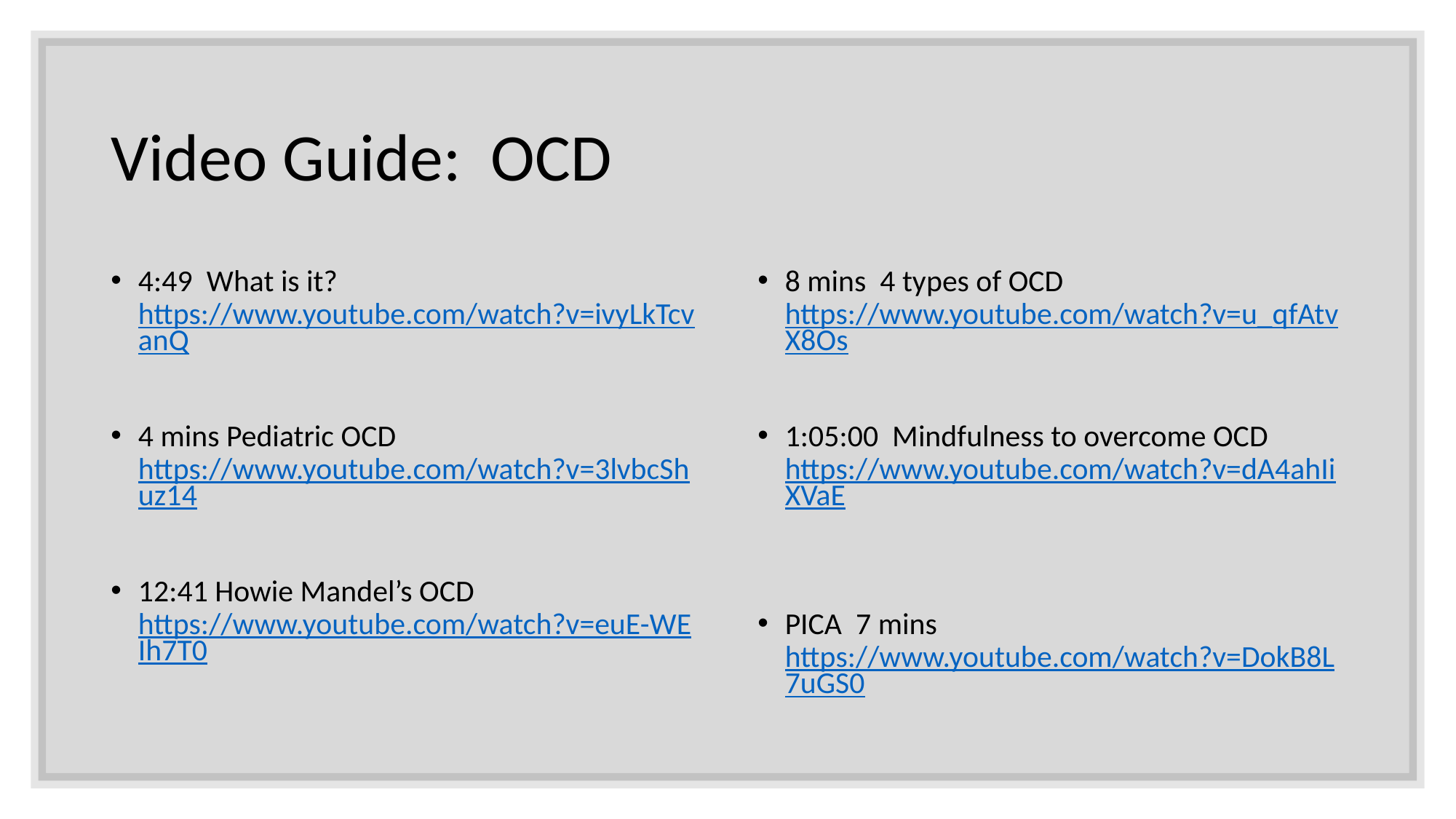

# Video Guide:  OCD
4:49  What is it? https://www.youtube.com/watch?v=ivyLkTcvanQ

4 mins Pediatric OCD https://www.youtube.com/watch?v=3lvbcShuz14

12:41 Howie Mandel’s OCD https://www.youtube.com/watch?v=euE-WEIh7T0

8 mins  4 types of OCD https://www.youtube.com/watch?v=u_qfAtvX8Os

1:05:00  Mindfulness to overcome OCD https://www.youtube.com/watch?v=dA4ahIiXVaE

PICA  7 mins https://www.youtube.com/watch?v=DokB8L7uGS0